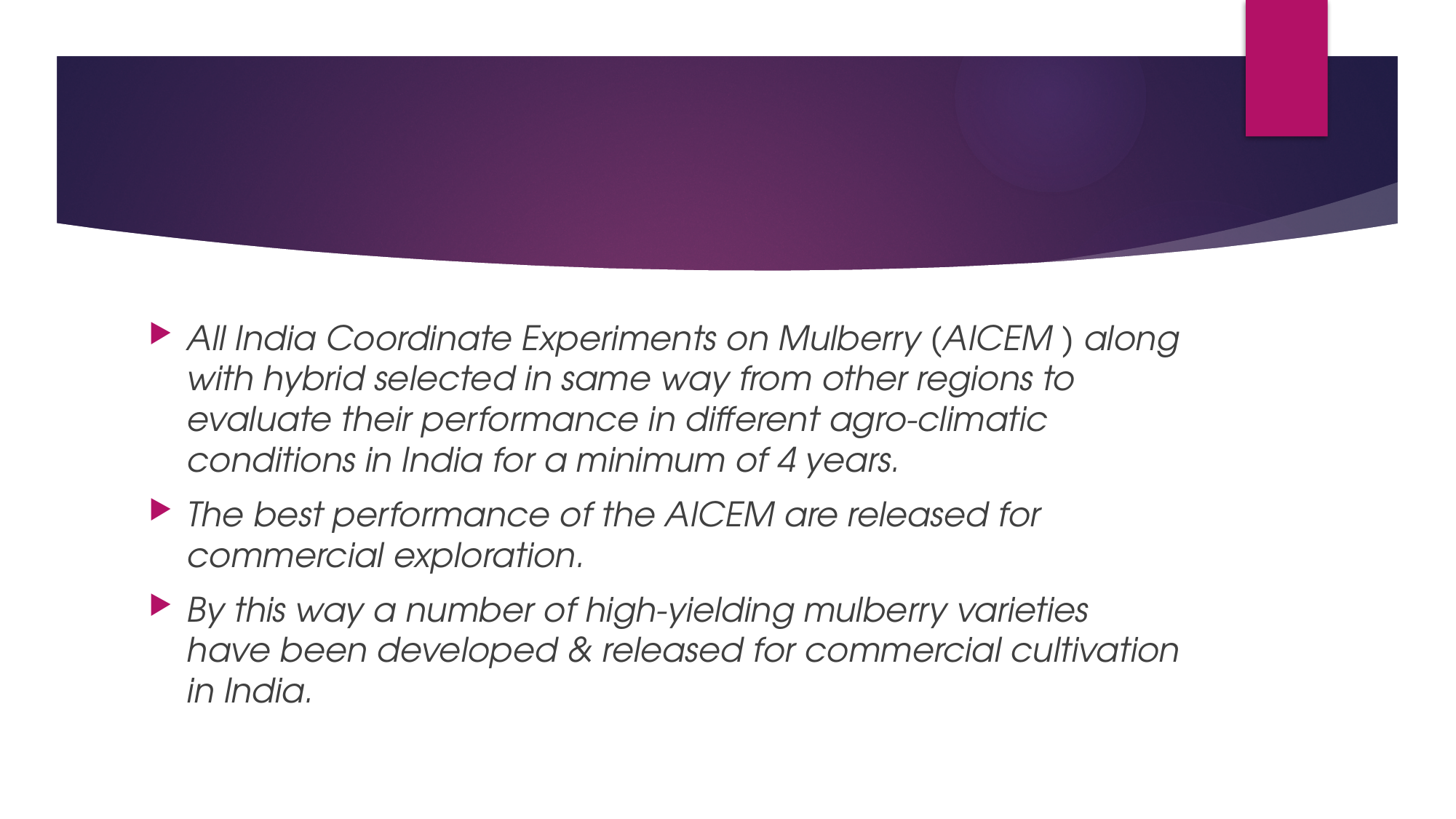

All India Coordinate Experiments on Mulberry (AICEM ) along with hybrid selected in same way from other regions to evaluate their performance in different agro-climatic conditions in India for a minimum of 4 years.
The best performance of the AICEM are released for commercial exploration.
By this way a number of high-yielding mulberry varieties have been developed & released for commercial cultivation in India.